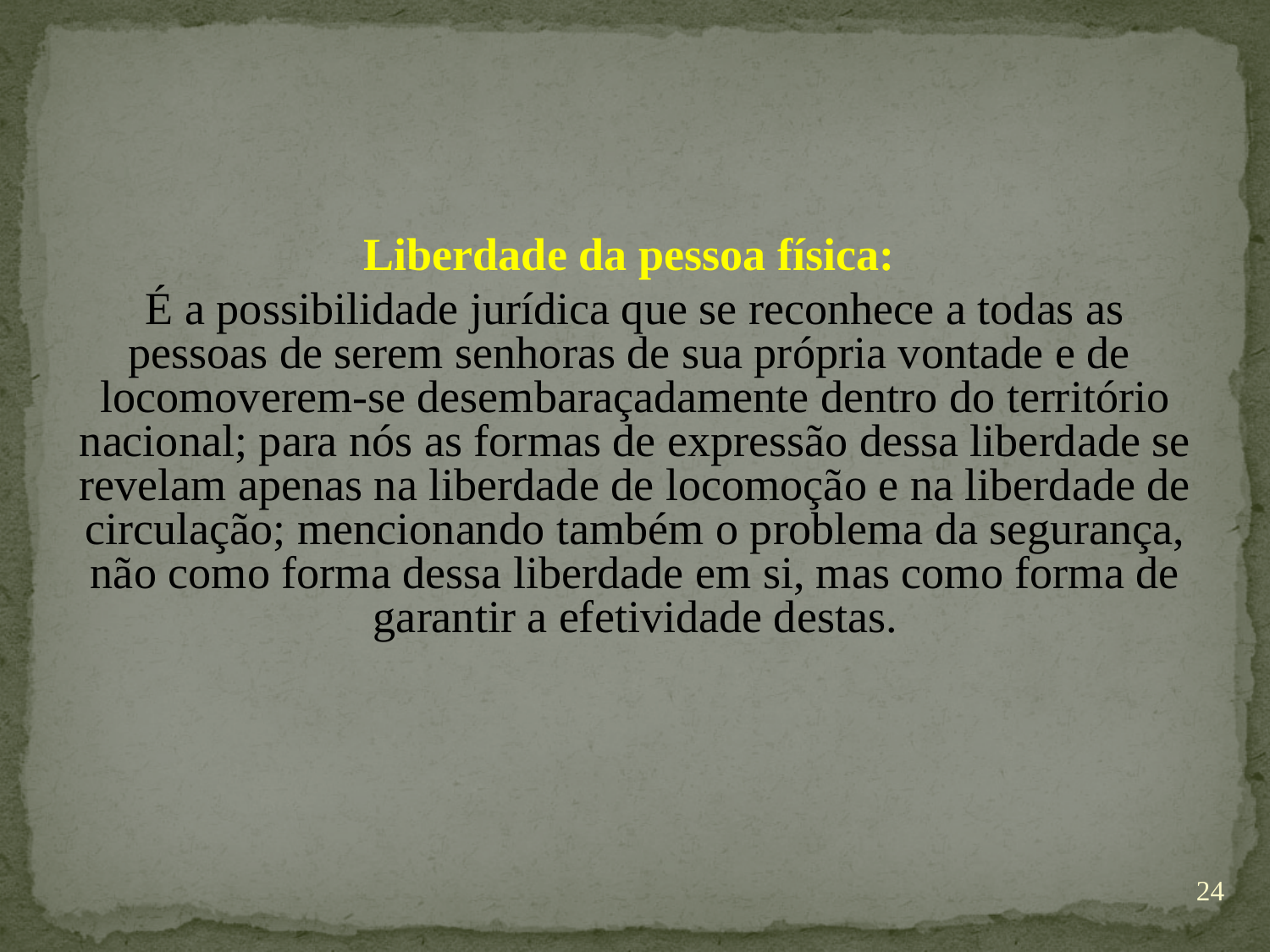

#
Liberdade da pessoa física:
É a possibilidade jurídica que se reconhece a todas as pessoas de serem senhoras de sua própria vontade e de  locomoverem-se desembaraçadamente dentro do território nacional; para nós as formas de expressão dessa liberdade se revelam apenas na liberdade de locomoção e na liberdade de circulação; mencionando também o problema da segurança, não como forma dessa liberdade em si, mas como forma de garantir a efetividade destas.
24